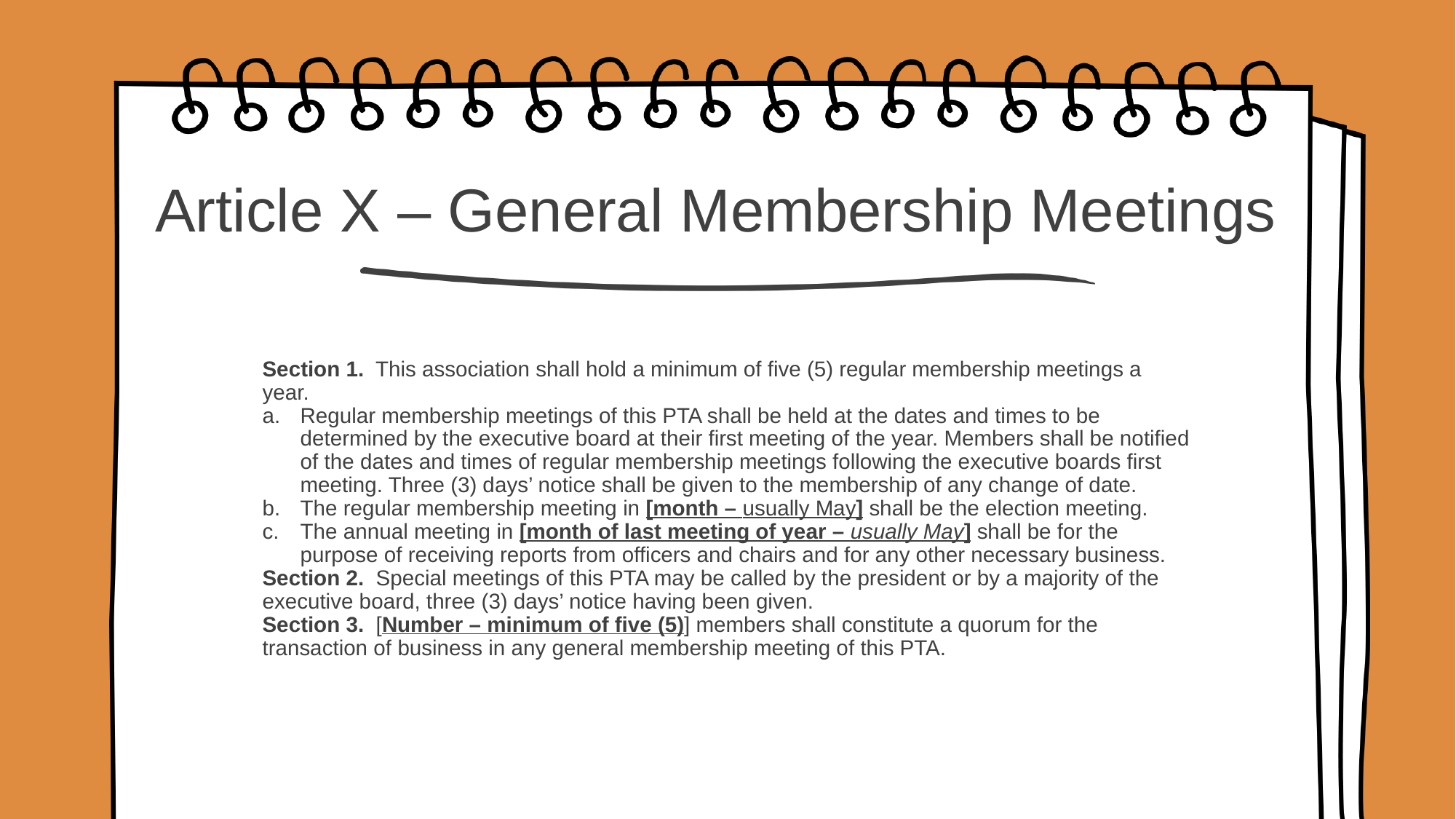

# Article X – General Membership Meetings
Section 1.  This association shall hold a minimum of five (5) regular membership meetings a year.
Regular membership meetings of this PTA shall be held at the dates and times to be determined by the executive board at their first meeting of the year. Members shall be notified of the dates and times of regular membership meetings following the executive boards first meeting. Three (3) days’ notice shall be given to the membership of any change of date.
The regular membership meeting in [month – usually May] shall be the election meeting.
The annual meeting in [month of last meeting of year – usually May] shall be for the purpose of receiving reports from officers and chairs and for any other necessary business.
Section 2.  Special meetings of this PTA may be called by the president or by a majority of the executive board, three (3) days’ notice having been given.
Section 3.  [Number – minimum of five (5)] members shall constitute a quorum for the transaction of business in any general membership meeting of this PTA.